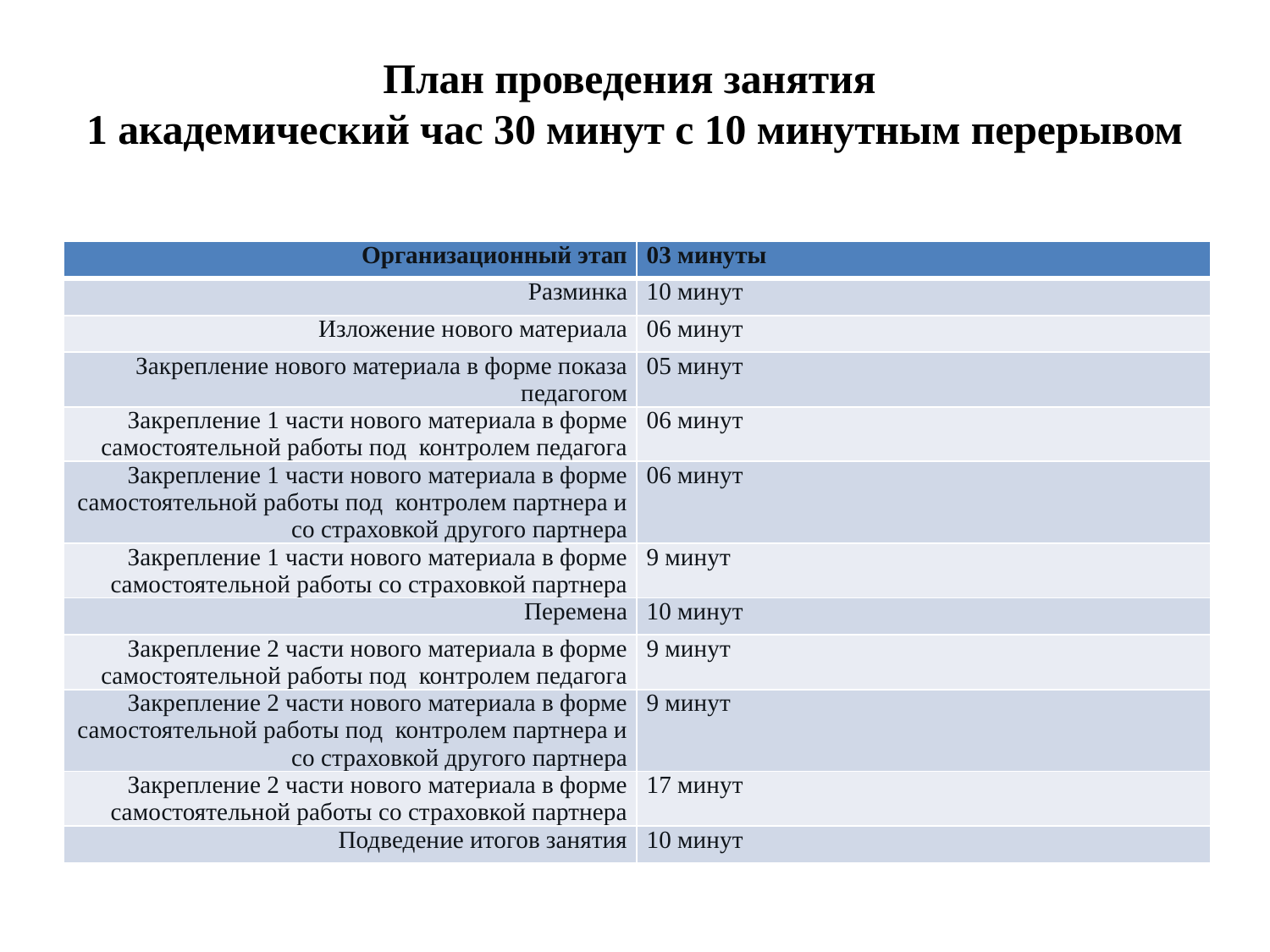

# План проведения занятия 1 академический час 30 минут с 10 минутным перерывом
| Организационный этап | 03 минуты |
| --- | --- |
| Разминка | 10 минут |
| Изложение нового материала | 06 минут |
| Закрепление нового материала в форме показа педагогом | 05 минут |
| Закрепление 1 части нового материала в форме самостоятельной работы под контролем педагога | 06 минут |
| Закрепление 1 части нового материала в форме самостоятельной работы под контролем партнера и со страховкой другого партнера | 06 минут |
| Закрепление 1 части нового материала в форме самостоятельной работы со страховкой партнера | 9 минут |
| Перемена | 10 минут |
| Закрепление 2 части нового материала в форме самостоятельной работы под контролем педагога | 9 минут |
| Закрепление 2 части нового материала в форме самостоятельной работы под контролем партнера и со страховкой другого партнера | 9 минут |
| Закрепление 2 части нового материала в форме самостоятельной работы со страховкой партнера | 17 минут |
| Подведение итогов занятия | 10 минут |